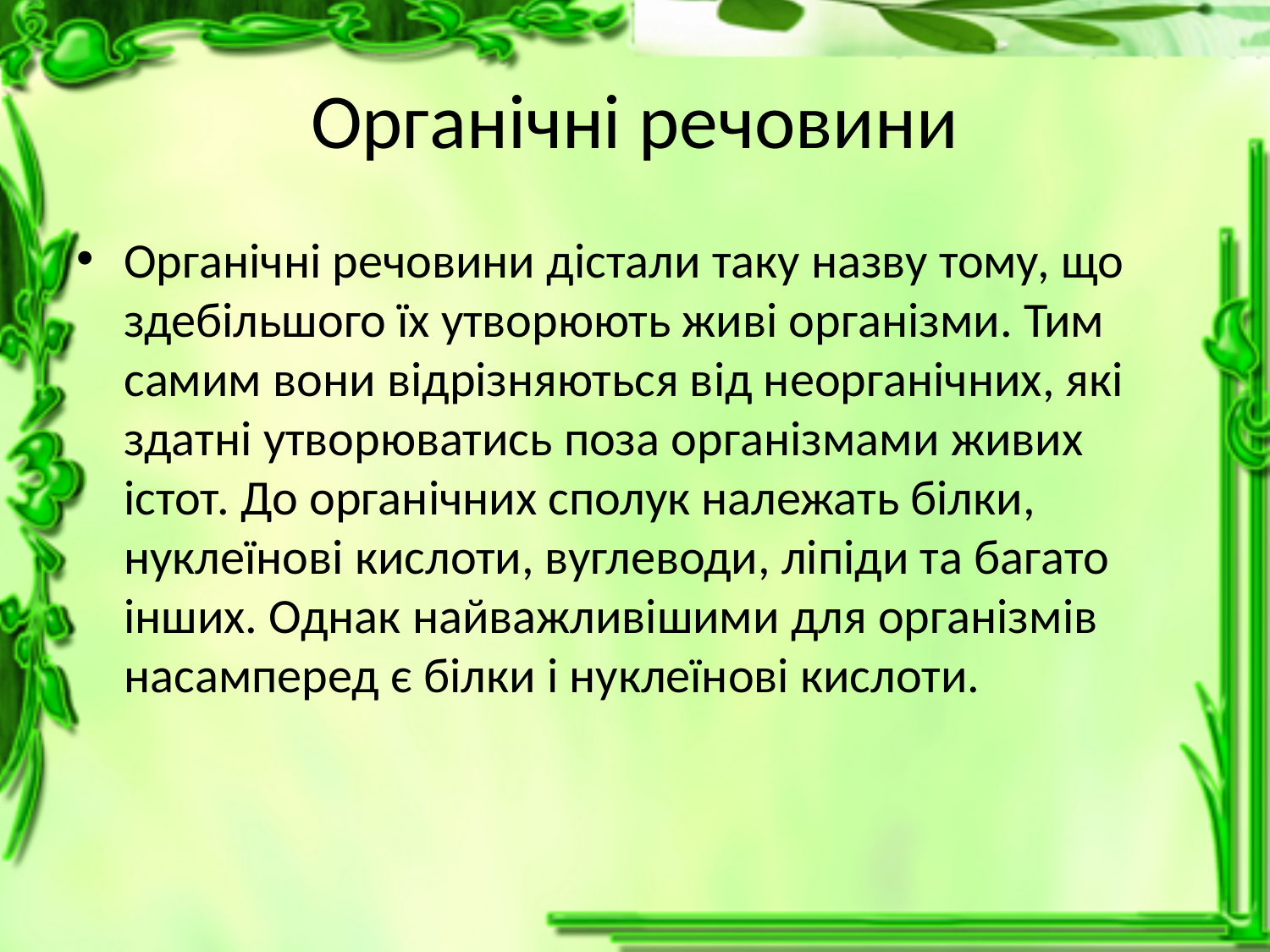

# Органічні речовини
Органічні речовини дістали таку назву тому, що здебільшого їх утворюють живі організми. Тим самим вони відрізняються від неорганічних, які здатні утворюватись поза організмами живих істот. До органічних сполук належать білки, нуклеїнові кислоти, вуглеводи, ліпіди та багато інших. Однак найважливішими для організмів насамперед є білки і нуклеїнові кислоти.